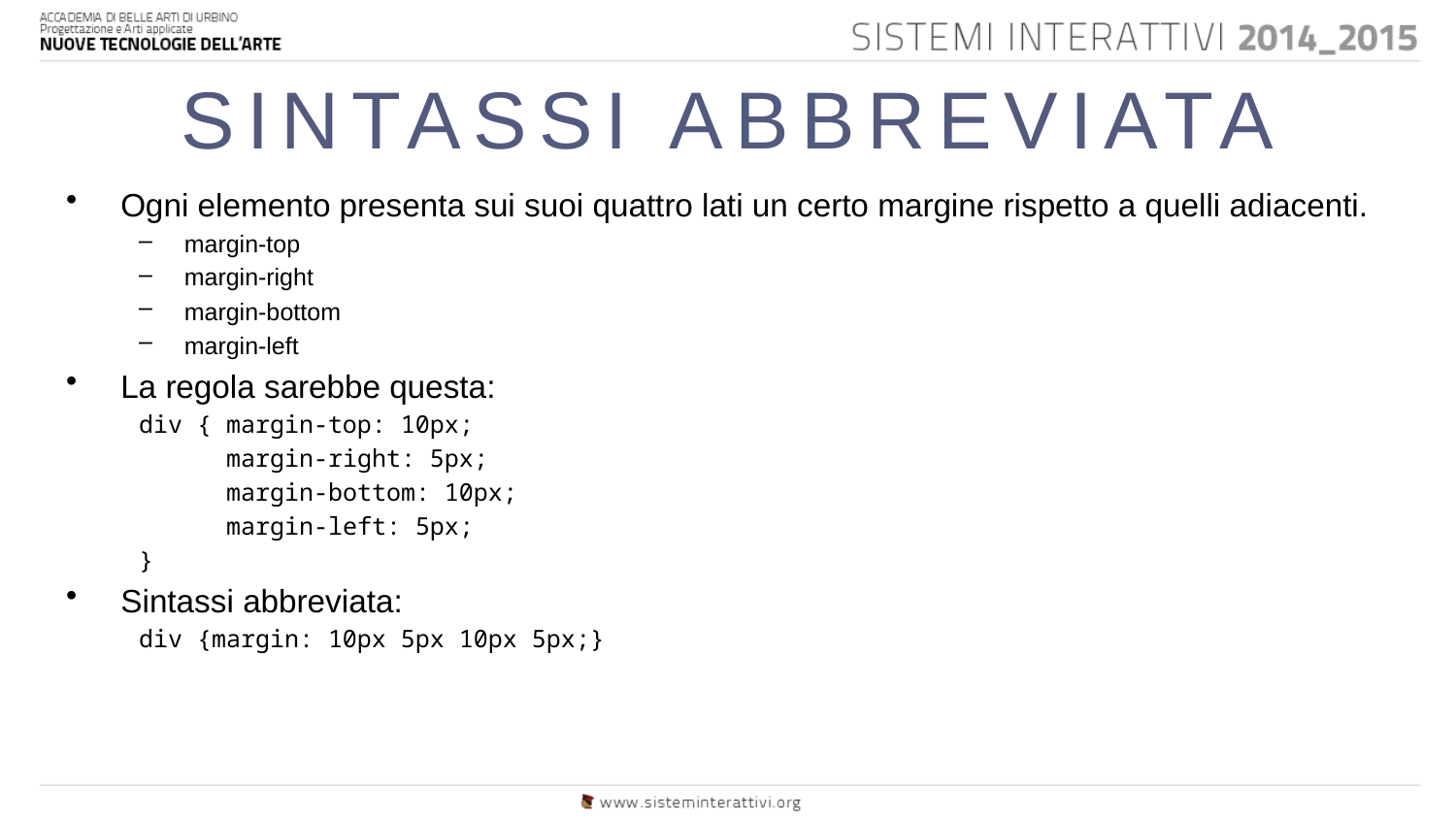

# SINTASSI ABBREVIATA
Ogni elemento presenta sui suoi quattro lati un certo margine rispetto a quelli adiacenti.
margin-top
margin-right
margin-bottom
margin-left
La regola sarebbe questa:
div { margin-top: 10px;
      margin-right: 5px;
      margin-bottom: 10px;
      margin-left: 5px;
}
Sintassi abbreviata:
div {margin: 10px 5px 10px 5px;}